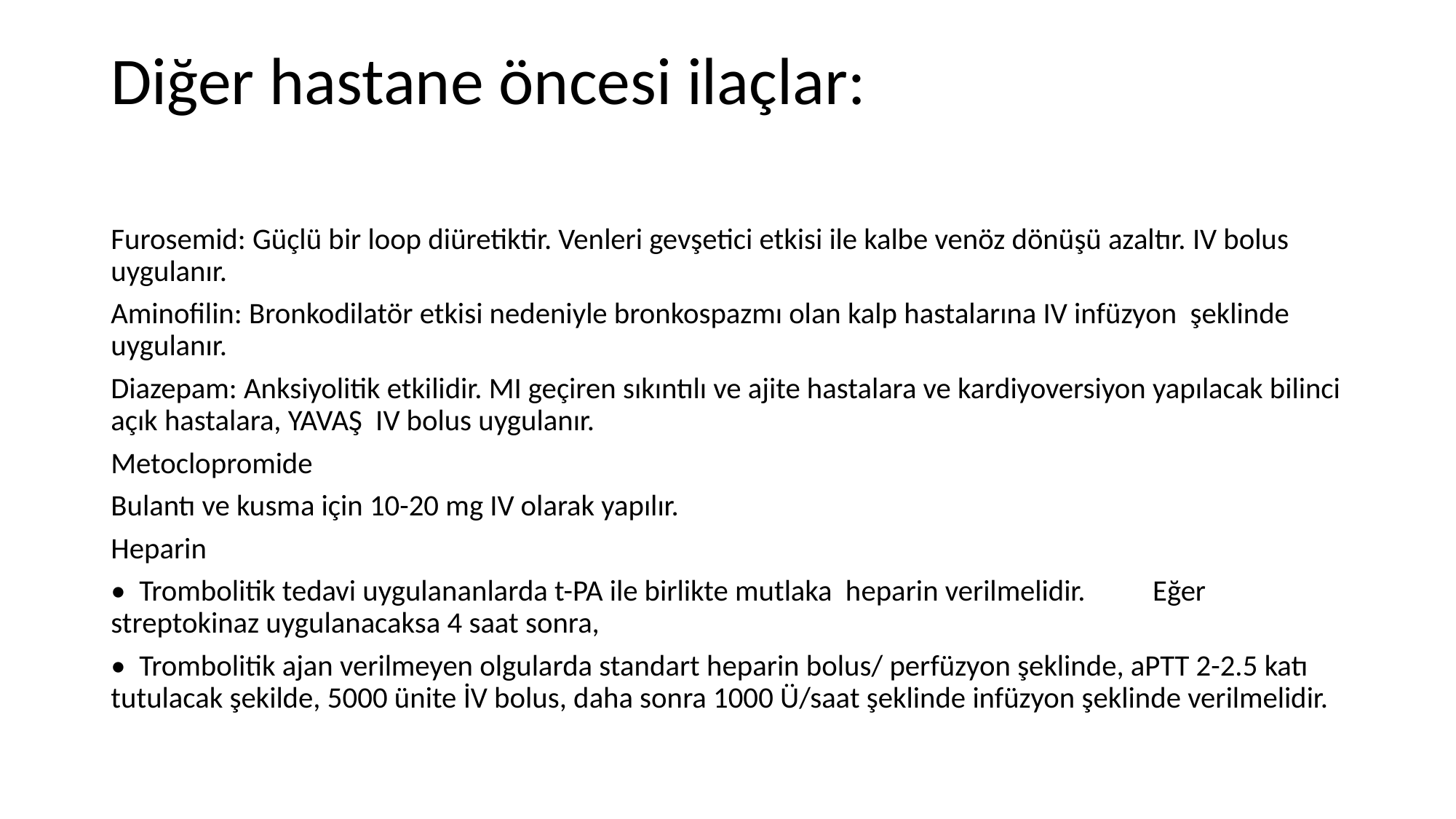

# Diğer hastane öncesi ilaçlar:
Furosemid: Güçlü bir loop diüretiktir. Venleri gevşetici etkisi ile kalbe venöz dönüşü azaltır. IV bolus uygulanır.
Aminofilin: Bronkodilatör etkisi nedeniyle bronkospazmı olan kalp hastalarına IV infüzyon  şeklinde uygulanır.
Diazepam: Anksiyolitik etkilidir. MI geçiren sıkıntılı ve ajite hastalara ve kardiyoversiyon yapılacak bilinci açık hastalara, YAVAŞ  IV bolus uygulanır.
Metoclopromide
Bulantı ve kusma için 10-20 mg IV olarak yapılır.
Heparin
•  Trombolitik tedavi uygulananlarda t-PA ile birlikte mutlaka  heparin verilmelidir.          Eğer streptokinaz uygulanacaksa 4 saat sonra,
•  Trombolitik ajan verilmeyen olgularda standart heparin bolus/ perfüzyon şeklinde, aPTT 2-2.5 katı tutulacak şekilde, 5000 ünite İV bolus, daha sonra 1000 Ü/saat şeklinde infüzyon şeklinde verilmelidir.